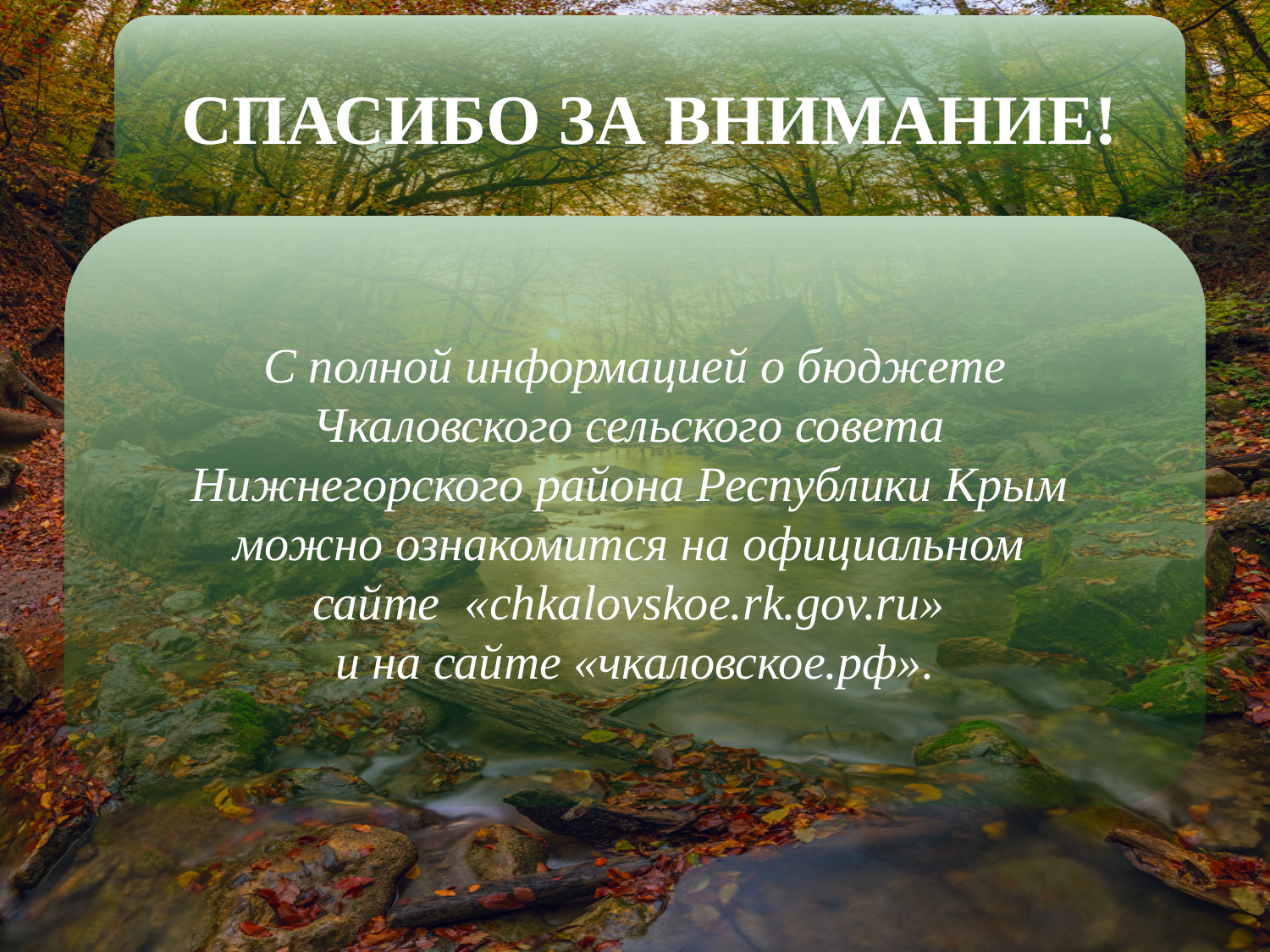

СПАСИБО ЗА ВНИМАНИЕ!
С полной информацией о бюджете
Чкаловского сельского совета
Нижнегорского района Республики Крым
можно ознакомится на официальном
сайте  «chkalovskoe.rk.gov.ru»
и на сайте «чкаловское.рф».